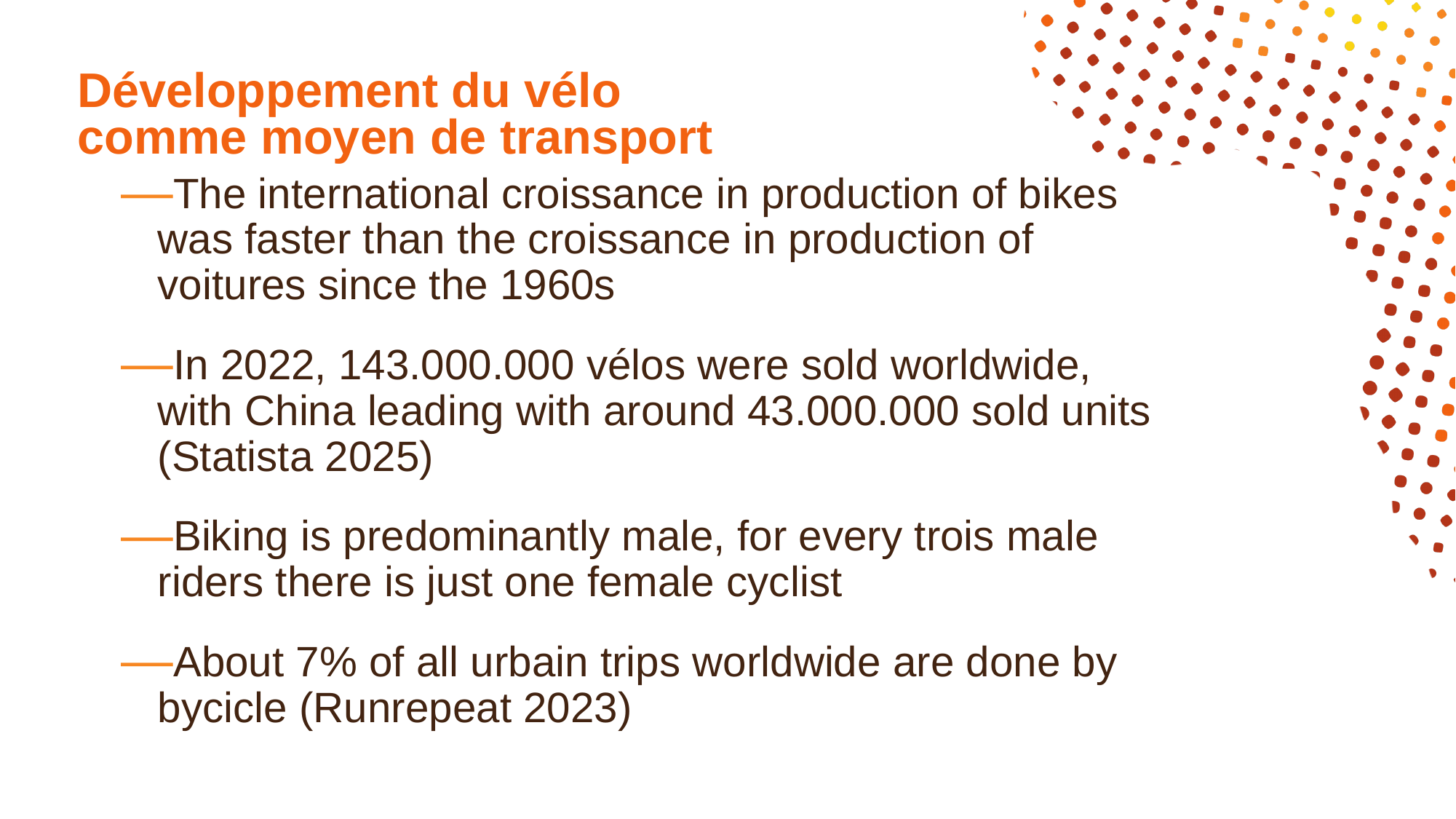

# Développement du vélo comme moyen de transport
The international croissance in production of bikes was faster than the croissance in production of voitures since the 1960s
In 2022, 143.000.000 vélos were sold worldwide, with China leading with around 43.000.000 sold units (Statista 2025)
Biking is predominantly male, for every trois male riders there is just one female cyclist
About 7% of all urbain trips worldwide are done by bycicle (Runrepeat 2023)